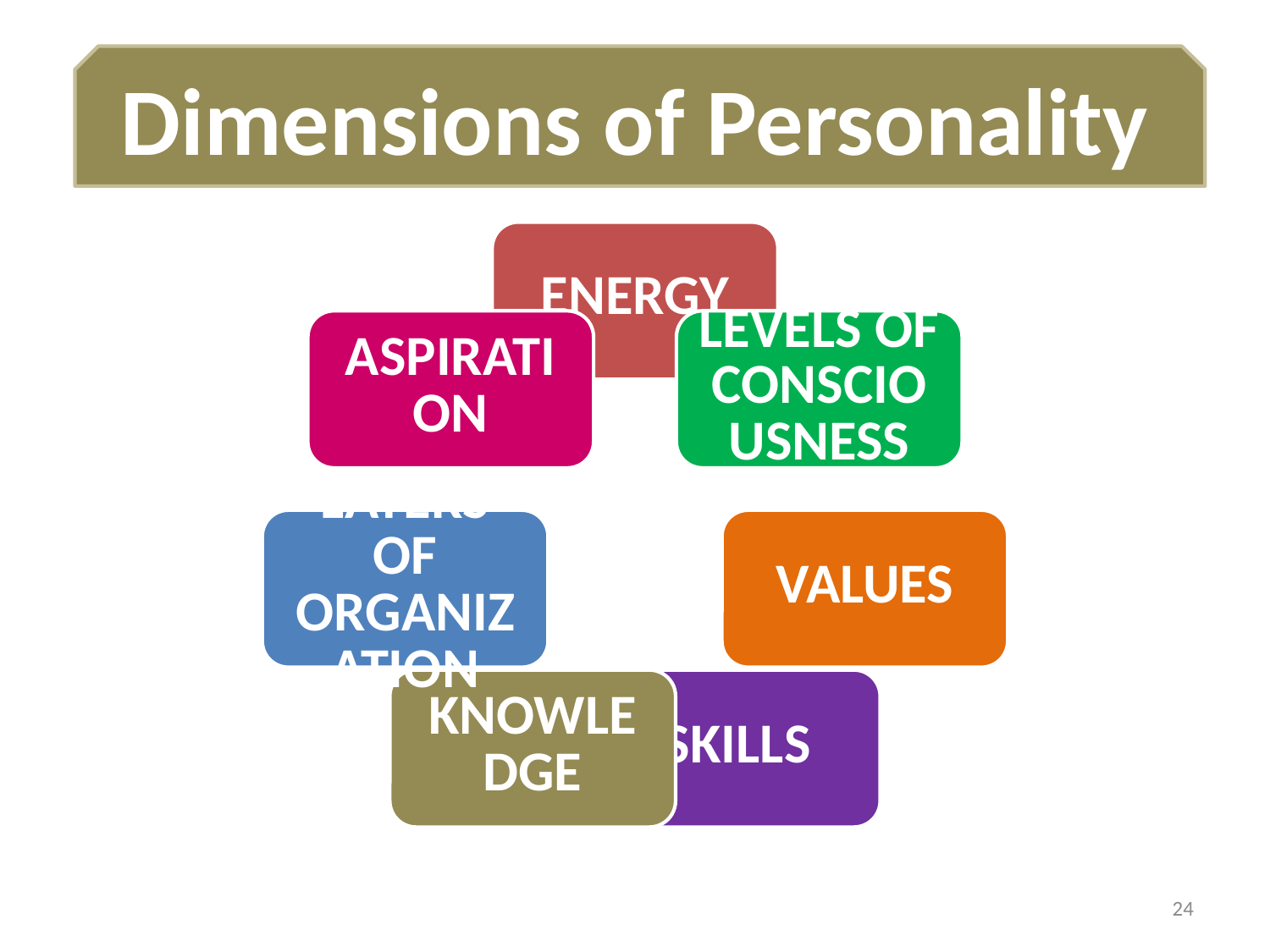

# Dimensions of Personality

ENERGY
SKILLS
VALUES
24